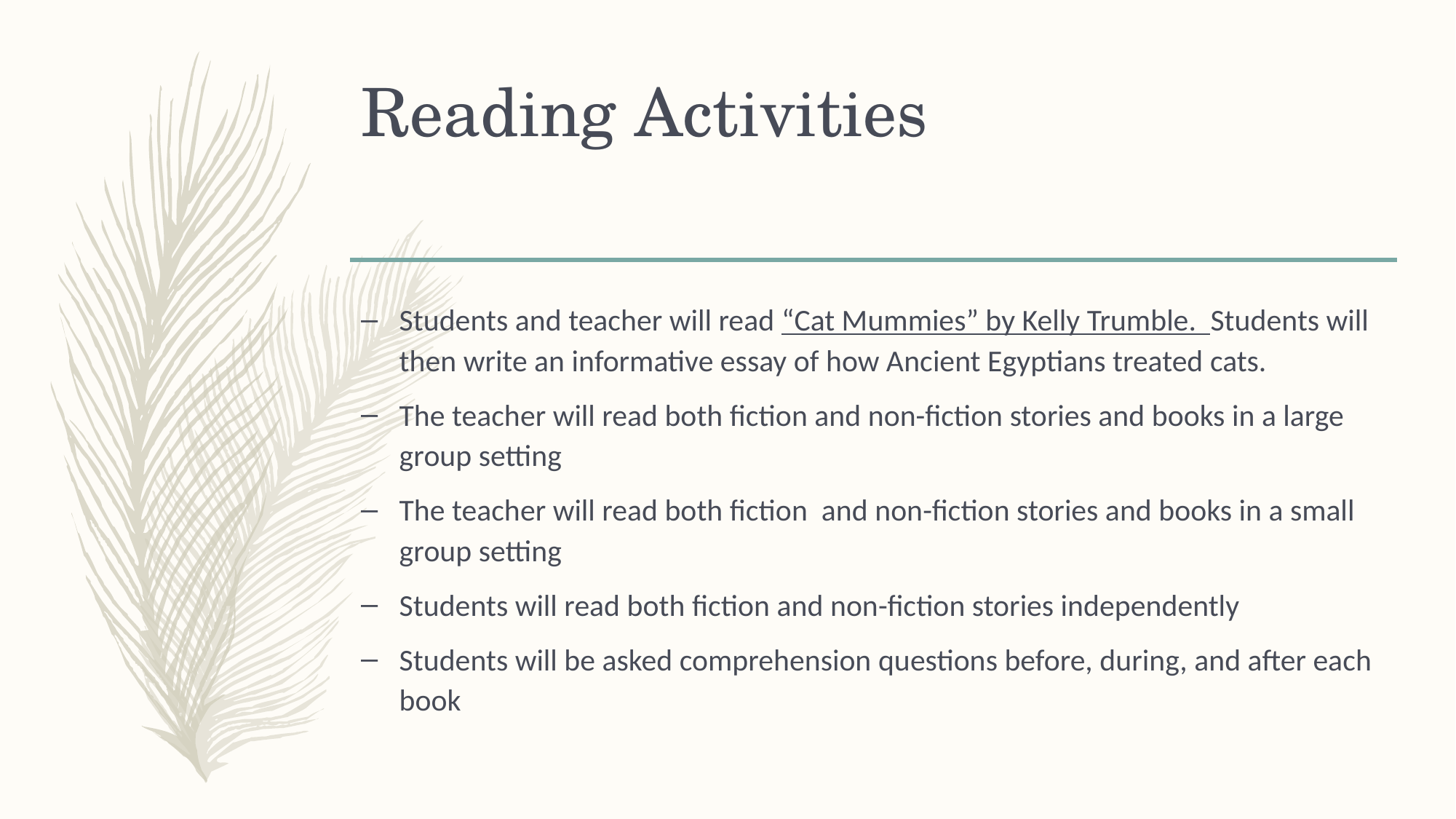

# Reading Activities
Students and teacher will read “Cat Mummies” by Kelly Trumble.  Students will then write an informative essay of how Ancient Egyptians treated cats.
The teacher will read both fiction and non-fiction stories and books in a large group setting
The teacher will read both fiction  and non-fiction stories and books in a small group setting
Students will read both fiction and non-fiction stories independently
Students will be asked comprehension questions before, during, and after each book